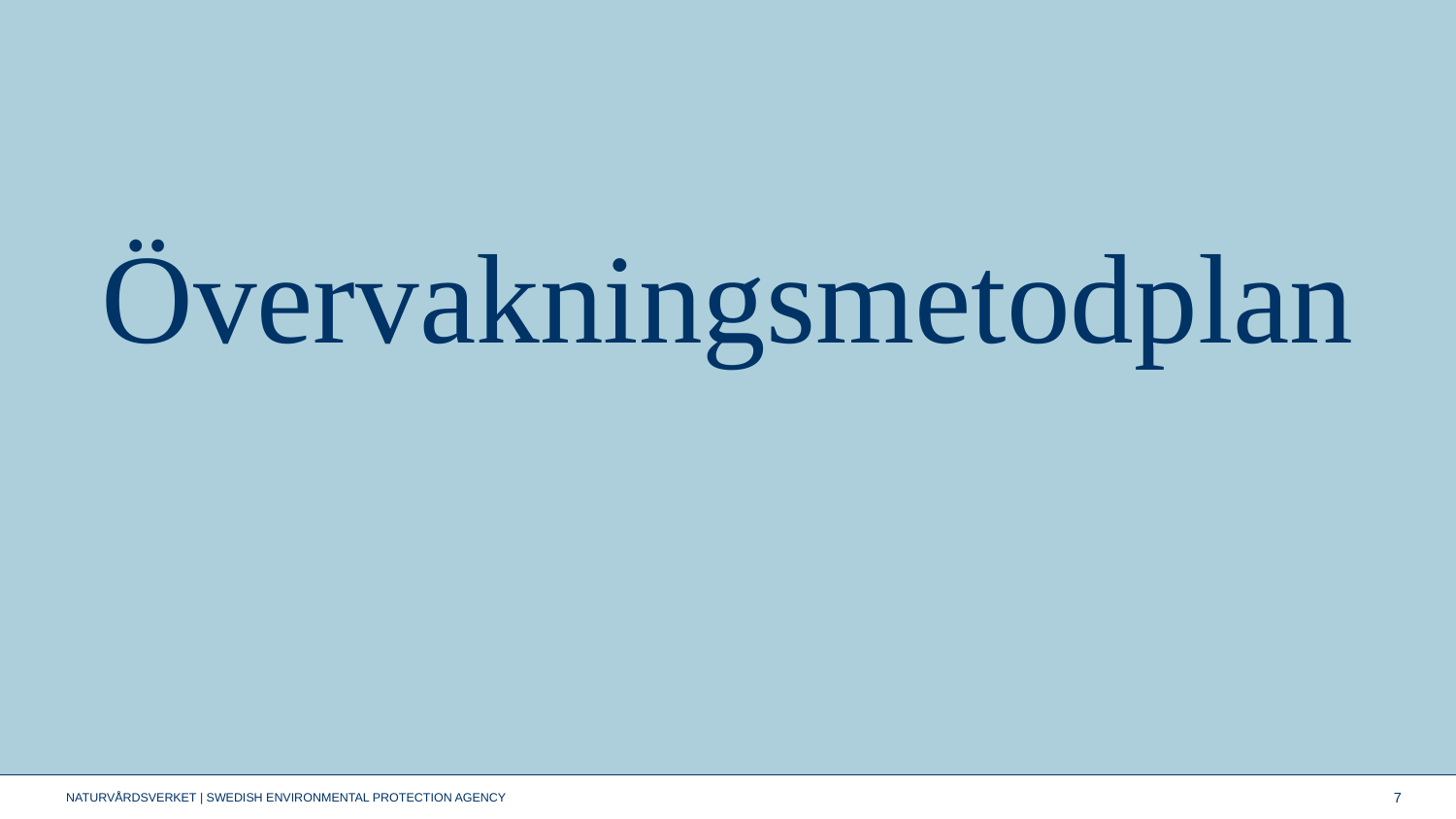

# Övervakningsmetodplan
7
NATURVÅRDSVERKET | SWEDISH ENVIRONMENTAL PROTECTION AGENCY